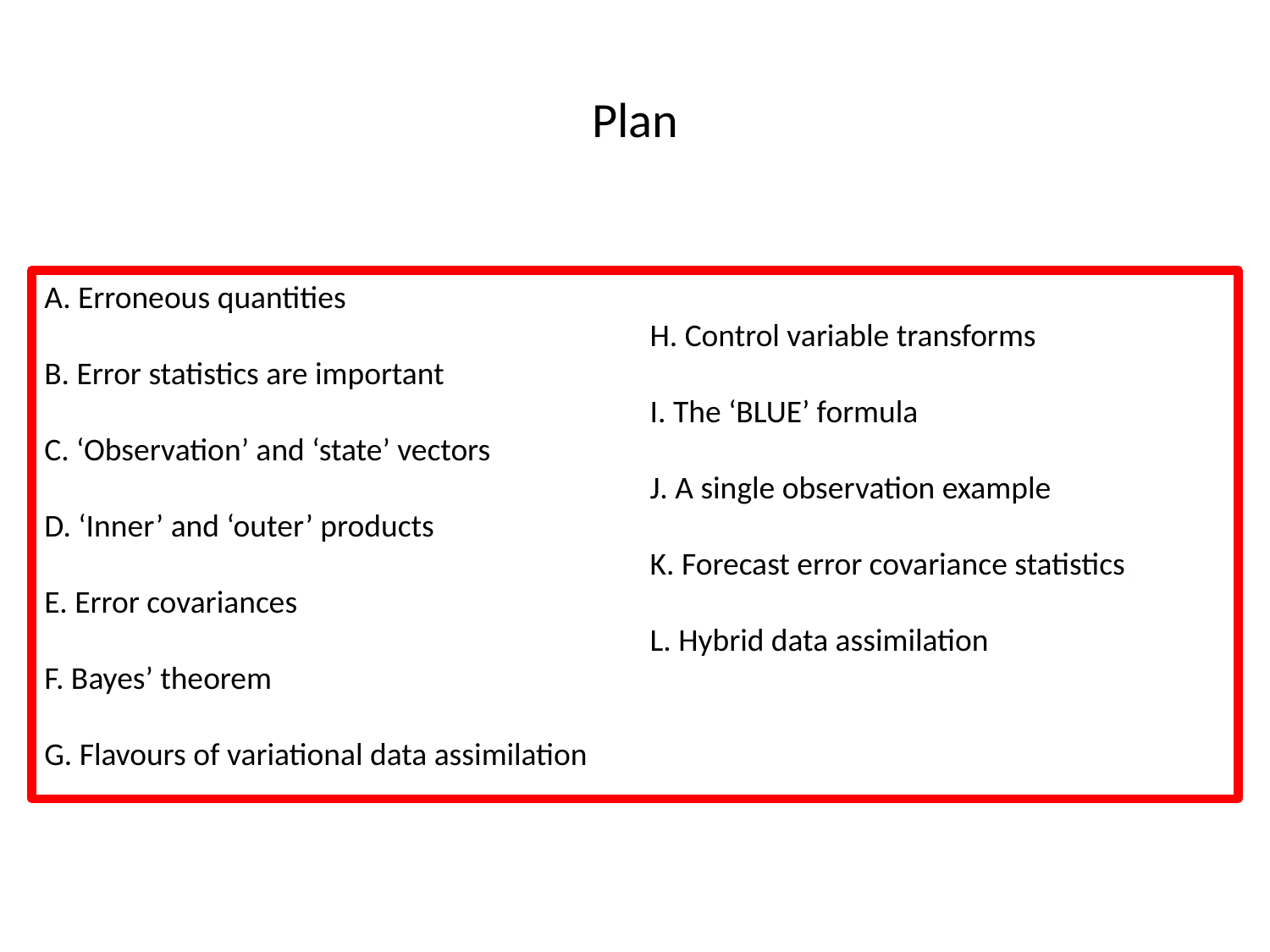

# Plan
A. Erroneous quantities

B. Error statistics are important

C. ‘Observation’ and ‘state’ vectors

D. ‘Inner’ and ‘outer’ products

E. Error covariances

F. Bayes’ theorem

G. Flavours of variational data assimilation

H. Control variable transforms

I. The ‘BLUE’ formula

J. A single observation example

K. Forecast error covariance statistics

L. Hybrid data assimilation